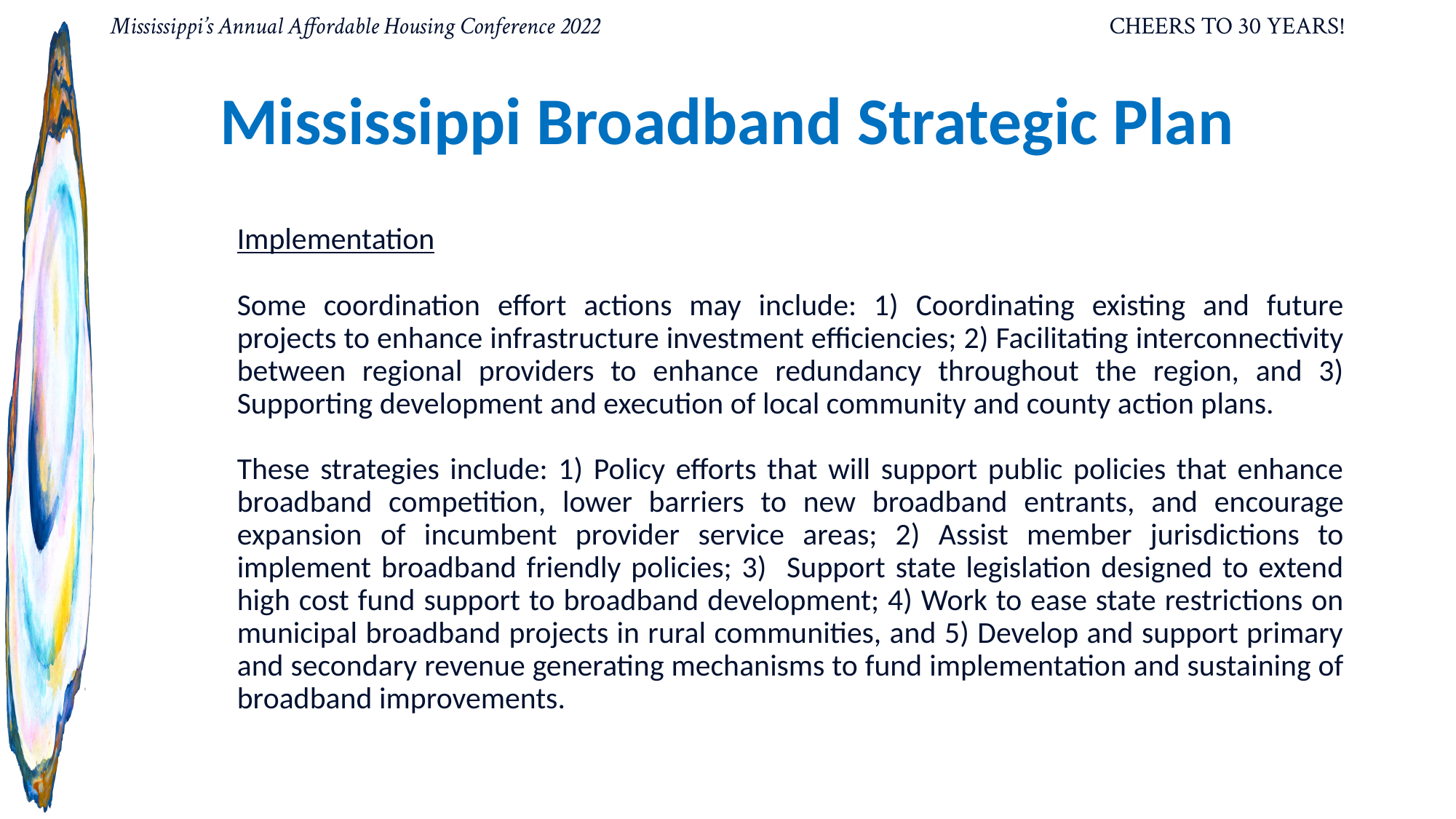

# Mississippi Broadband Strategic Plan
Implementation

Some coordination effort actions may include: 1) Coordinating existing and future projects to enhance infrastructure investment efficiencies; 2) Facilitating interconnectivity between regional providers to enhance redundancy throughout the region, and 3) Supporting development and execution of local community and county action plans.

These strategies include: 1) Policy efforts that will support public policies that enhance broadband competition, lower barriers to new broadband entrants, and encourage expansion of incumbent provider service areas; 2) Assist member jurisdictions to implement broadband friendly policies; 3)  Support state legislation designed to extend high cost fund support to broadband development; 4) Work to ease state restrictions on municipal broadband projects in rural communities, and 5) Develop and support primary and secondary revenue generating mechanisms to fund implementation and sustaining of broadband improvements.